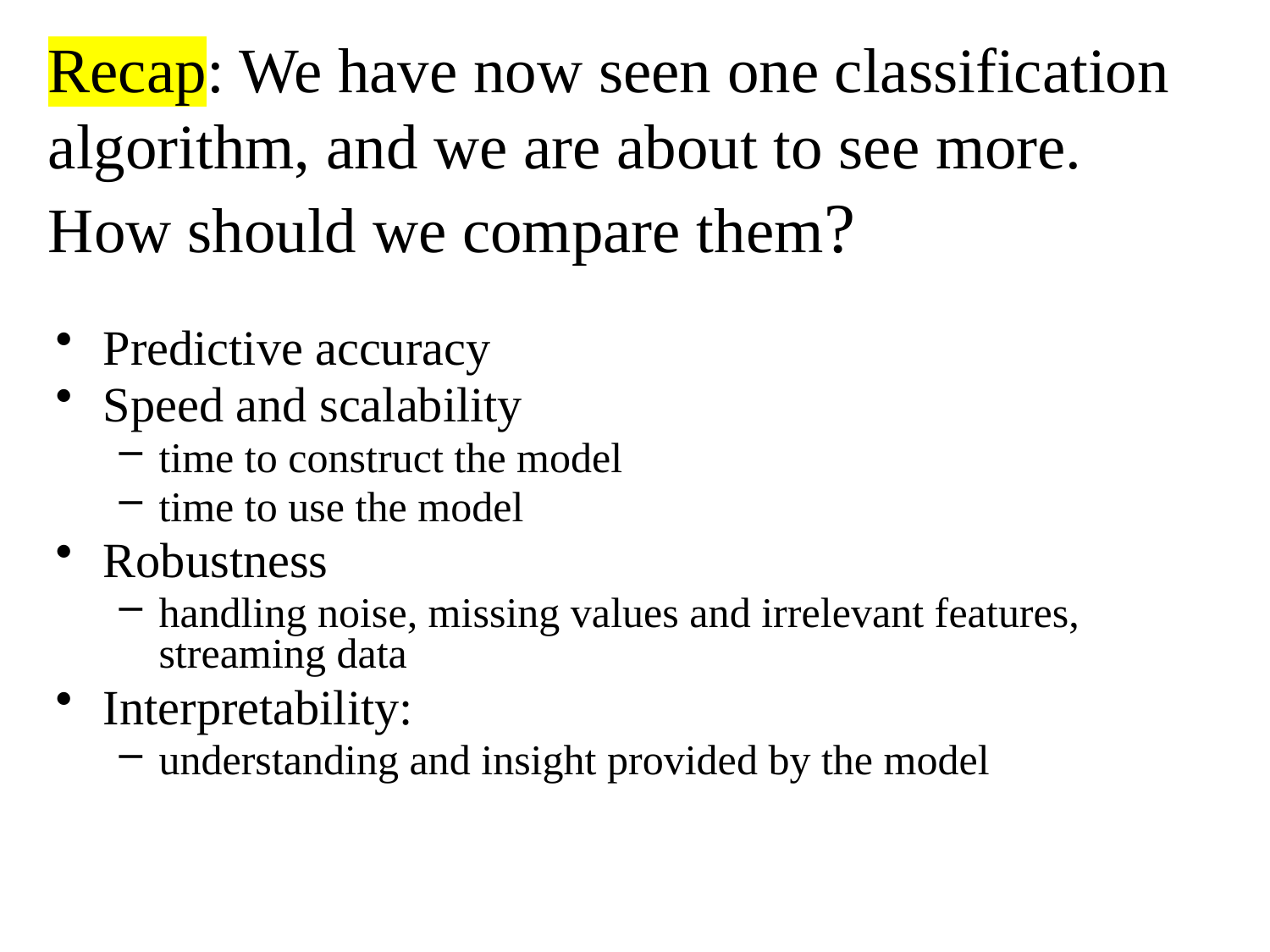

Recap: We have now seen one classification algorithm, and we are about to see more. How should we compare them?
Predictive accuracy
Speed and scalability
time to construct the model
time to use the model
Robustness
handling noise, missing values and irrelevant features, streaming data
Interpretability:
understanding and insight provided by the model